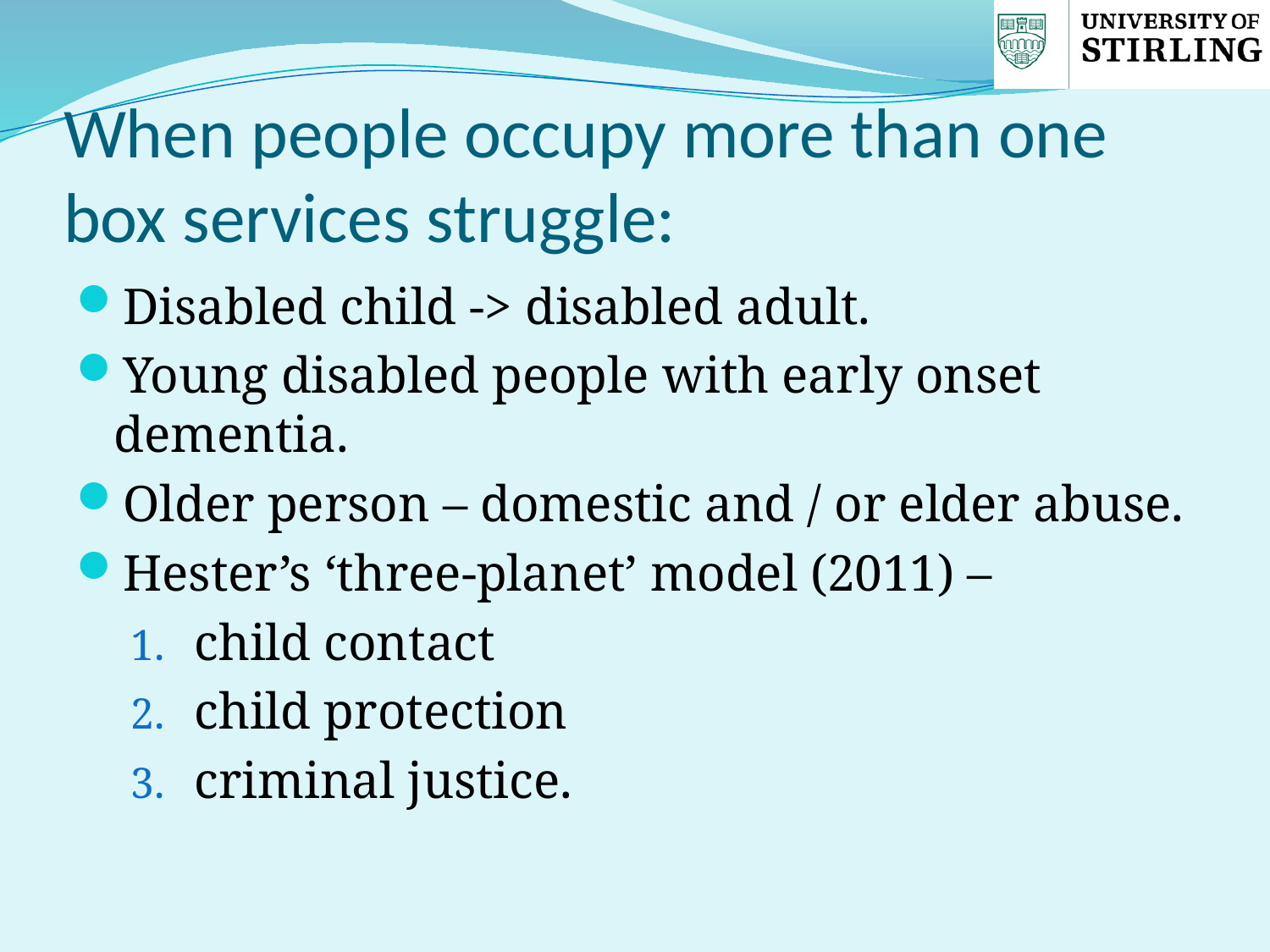

# When people occupy more than one box services struggle:
Disabled child -> disabled adult.
Young disabled people with early onset dementia.
Older person – domestic and / or elder abuse.
Hester’s ‘three-planet’ model (2011) –
child contact
child protection
criminal justice.